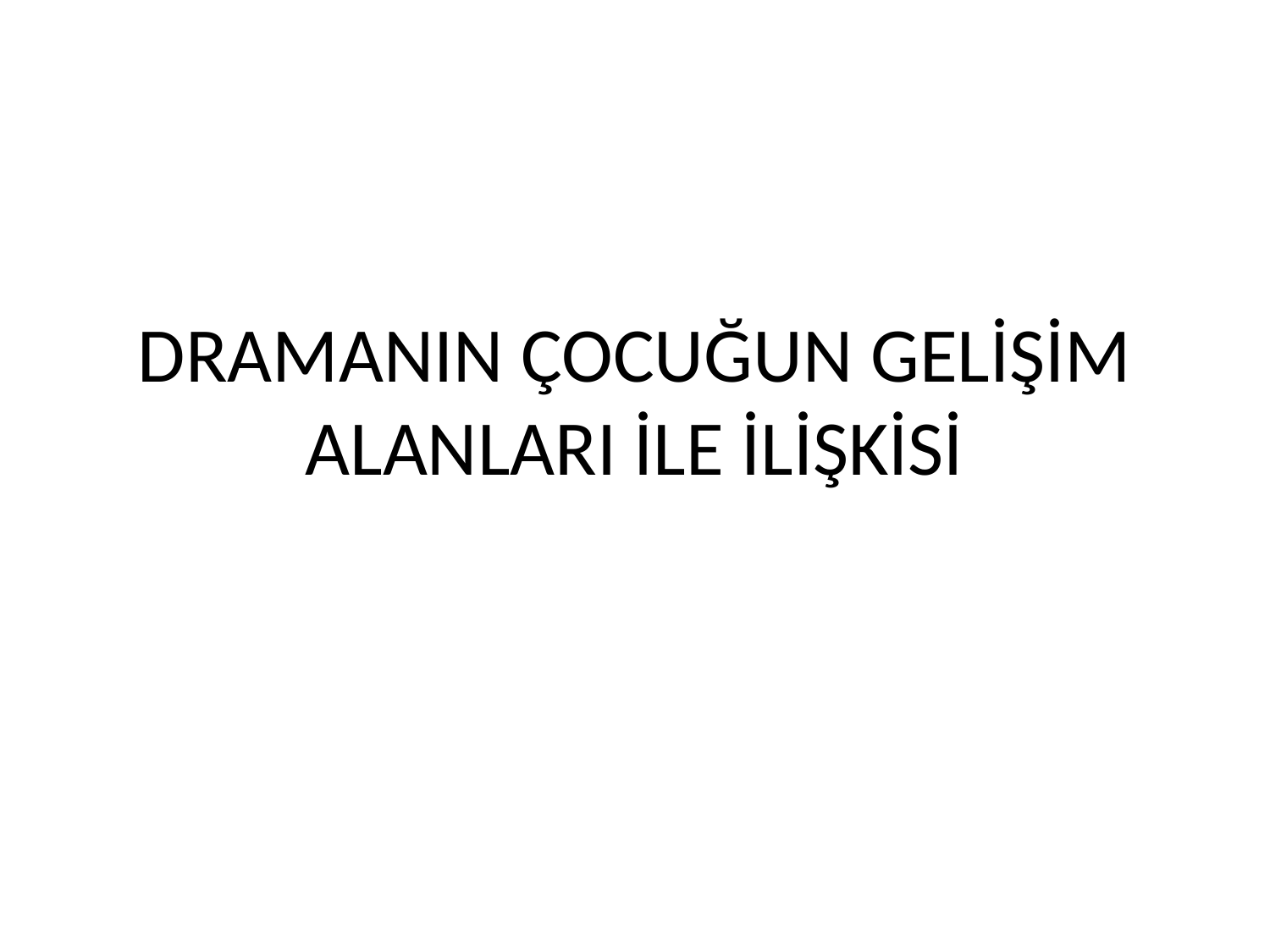

# DRAMANIN ÇOCUĞUN GELİŞİM ALANLARI İLE İLİŞKİSİ